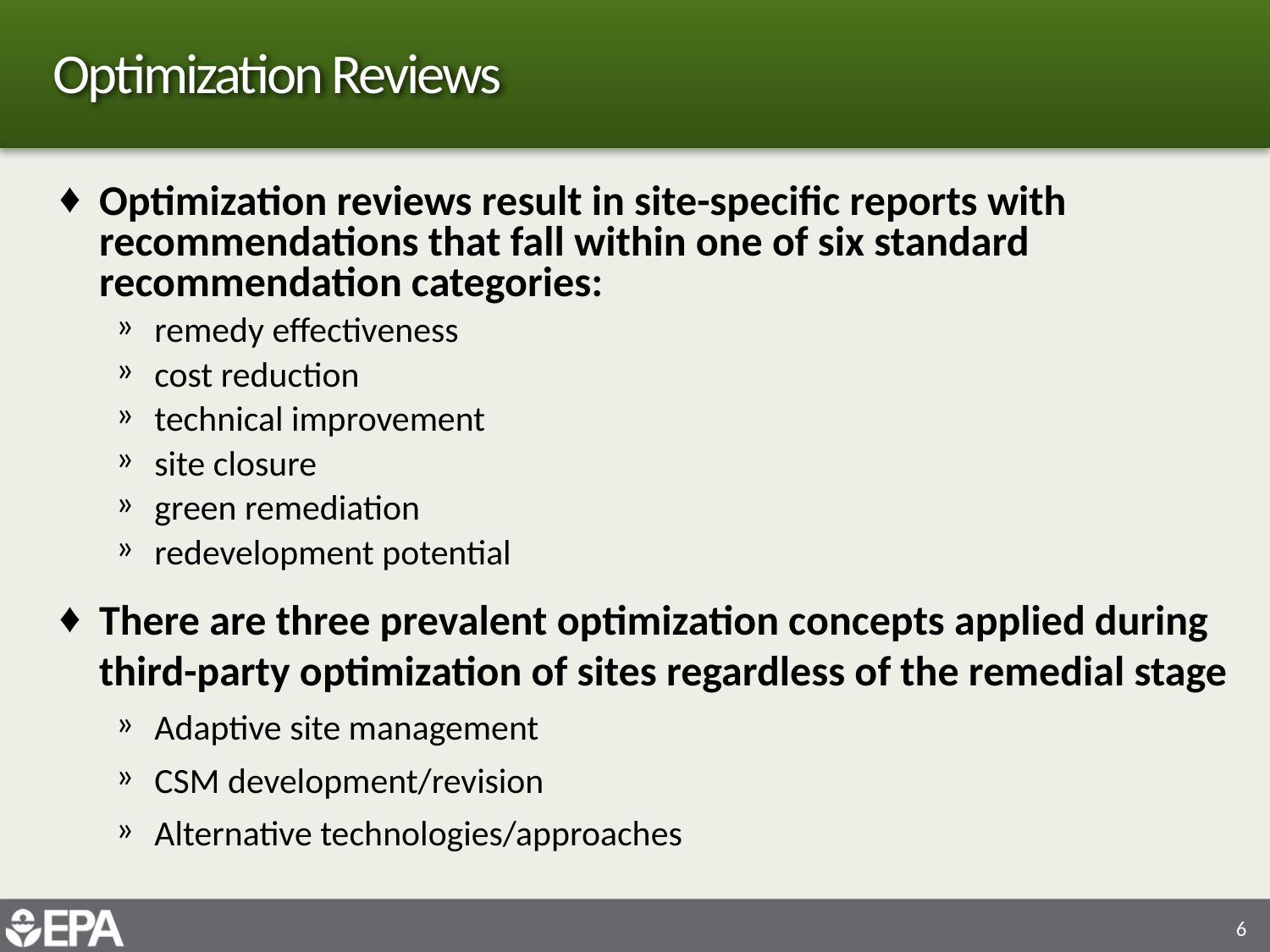

# Optimization Reviews
Optimization reviews result in site-specific reports with recommendations that fall within one of six standard recommendation categories:
remedy effectiveness
cost reduction
technical improvement
site closure
green remediation
redevelopment potential
There are three prevalent optimization concepts applied during third-party optimization of sites regardless of the remedial stage
Adaptive site management
CSM development/revision
Alternative technologies/approaches

6